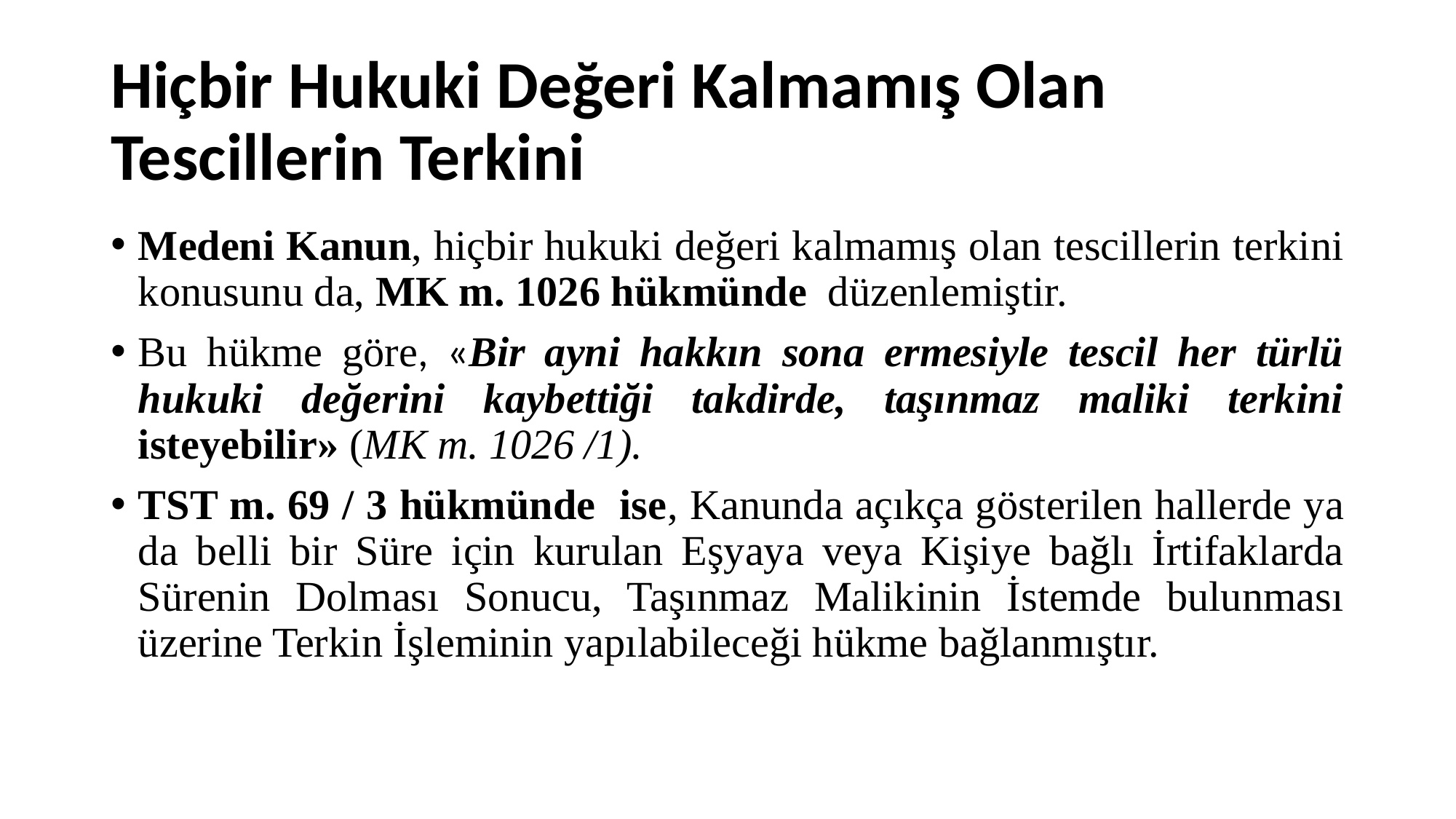

# Hiçbir Hukuki Değeri Kalmamış Olan Tescillerin Terkini
Medeni Kanun, hiçbir hukuki değeri kalmamış olan tescillerin terkini konusunu da, MK m. 1026 hükmünde  düzenlemiştir.
Bu hükme göre, «Bir ayni hakkın sona ermesiyle tescil her türlü hukuki değerini kaybettiği takdirde, taşınmaz maliki terkini isteyebilir» (MK m. 1026 /1).
TST m. 69 / 3 hükmünde  ise, Kanunda açıkça gösterilen hallerde ya da belli bir Süre için kurulan Eşyaya veya Kişiye bağlı İrtifaklarda Sürenin Dolması Sonucu, Taşınmaz Malikinin İstemde bulunması üzerine Terkin İşleminin yapılabileceği hükme bağlanmıştır.